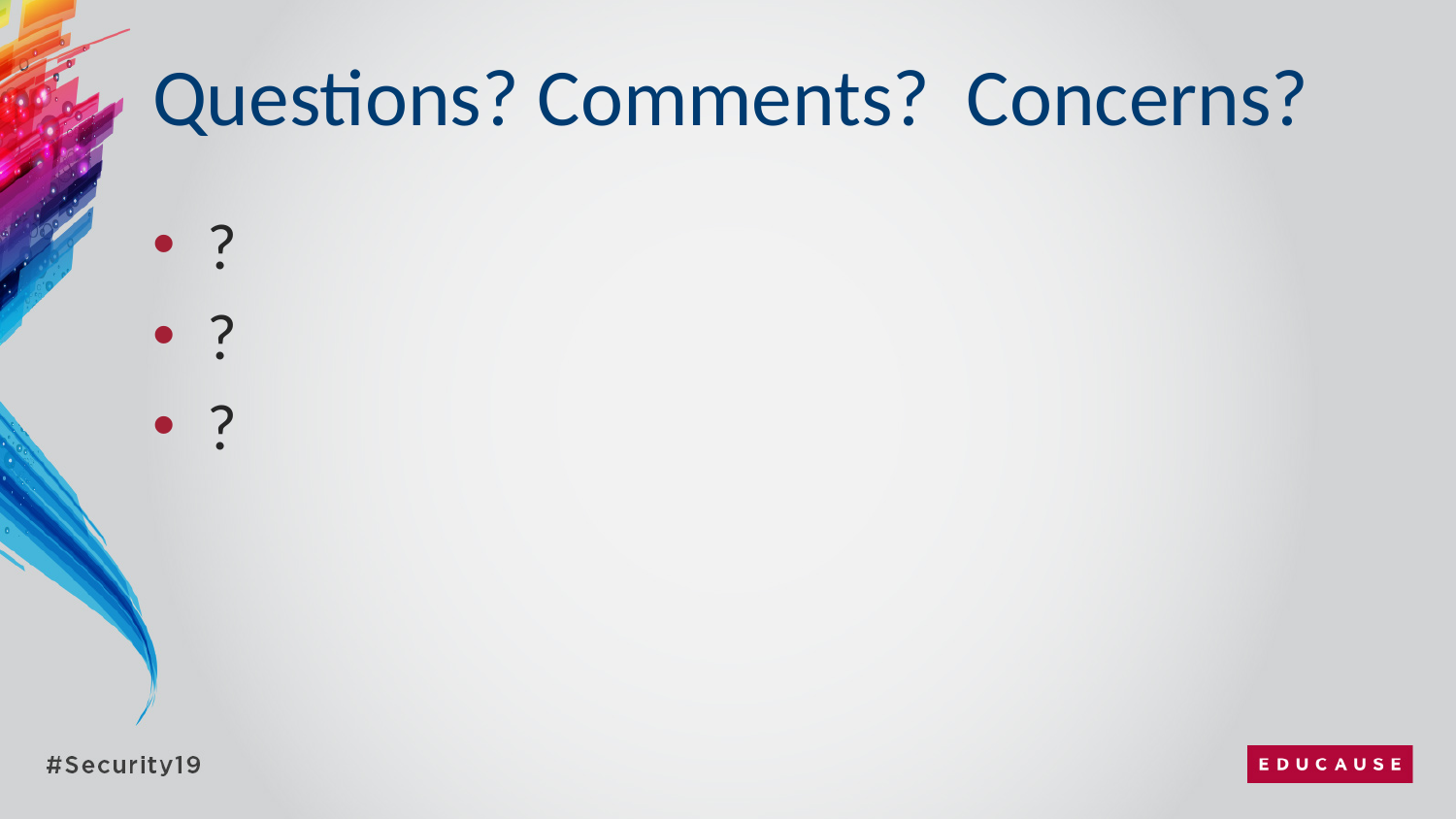

# Questions? Comments?  Concerns?
?
?
?